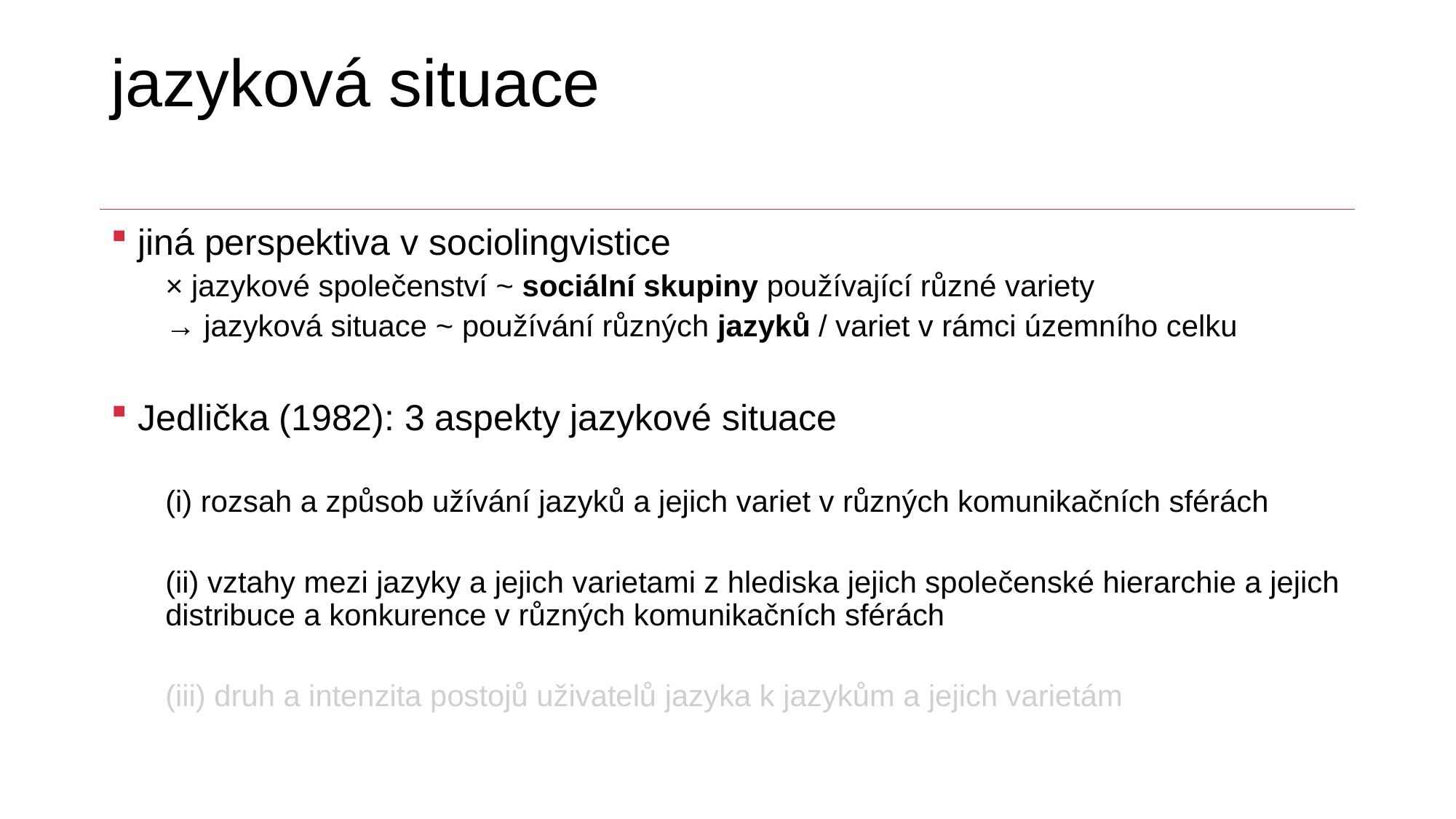

# jazyková situace
jiná perspektiva v sociolingvistice
× jazykové společenství ~ sociální skupiny používající různé variety
→ jazyková situace ~ používání různých jazyků / variet v rámci územního celku

Jedlička (1982): 3 aspekty jazykové situace

(i) rozsah a způsob užívání jazyků a jejich variet v různých komunikačních sférách

(ii) vztahy mezi jazyky a jejich varietami z hlediska jejich společenské hierarchie a jejich distribuce a konkurence v různých komunikačních sférách

(iii) druh a intenzita postojů uživatelů jazyka k jazykům a jejich varietám